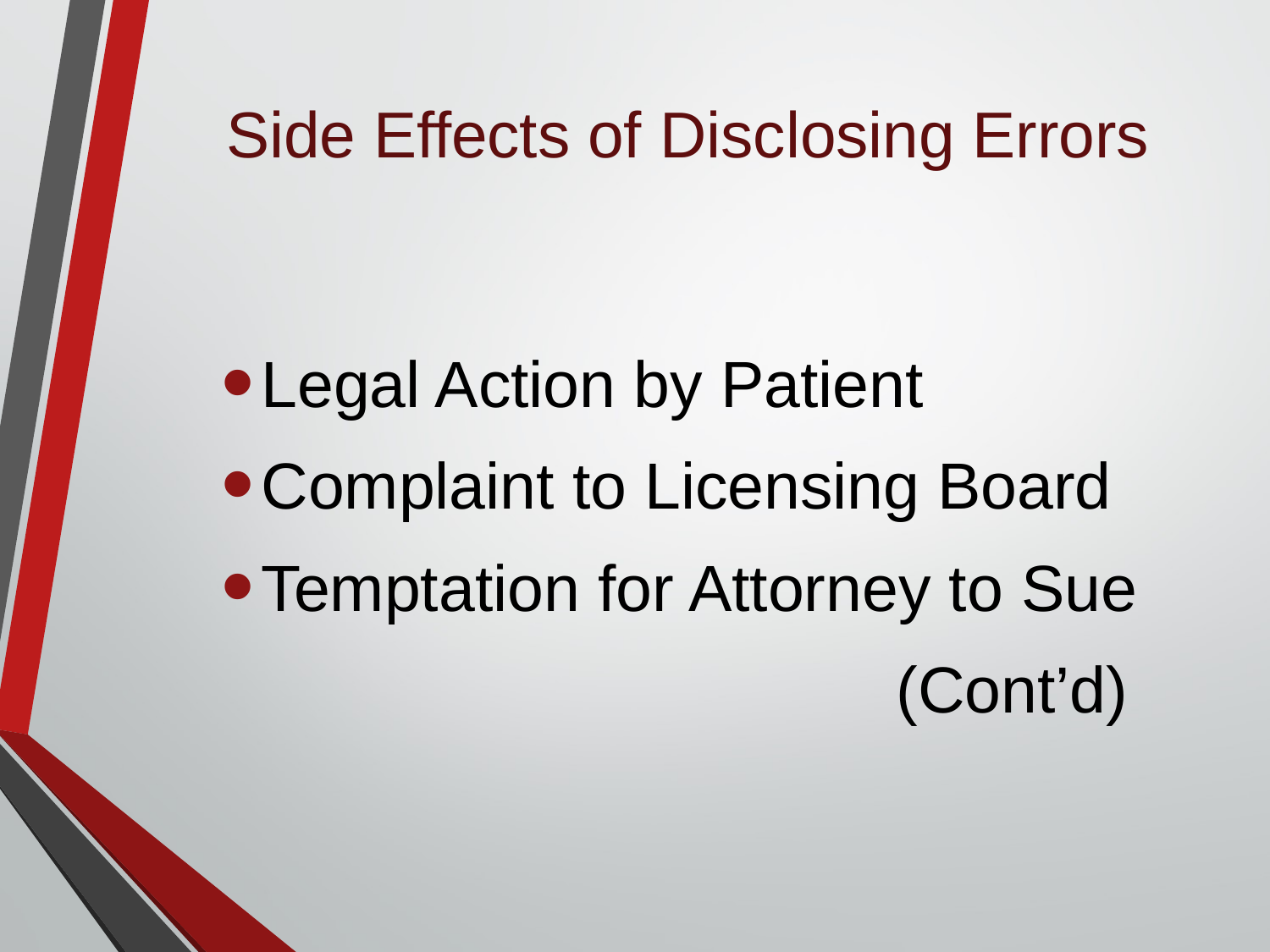

# Side Effects of Disclosing Errors
Legal Action by Patient
Complaint to Licensing Board
Temptation for Attorney to Sue
						(Cont’d)